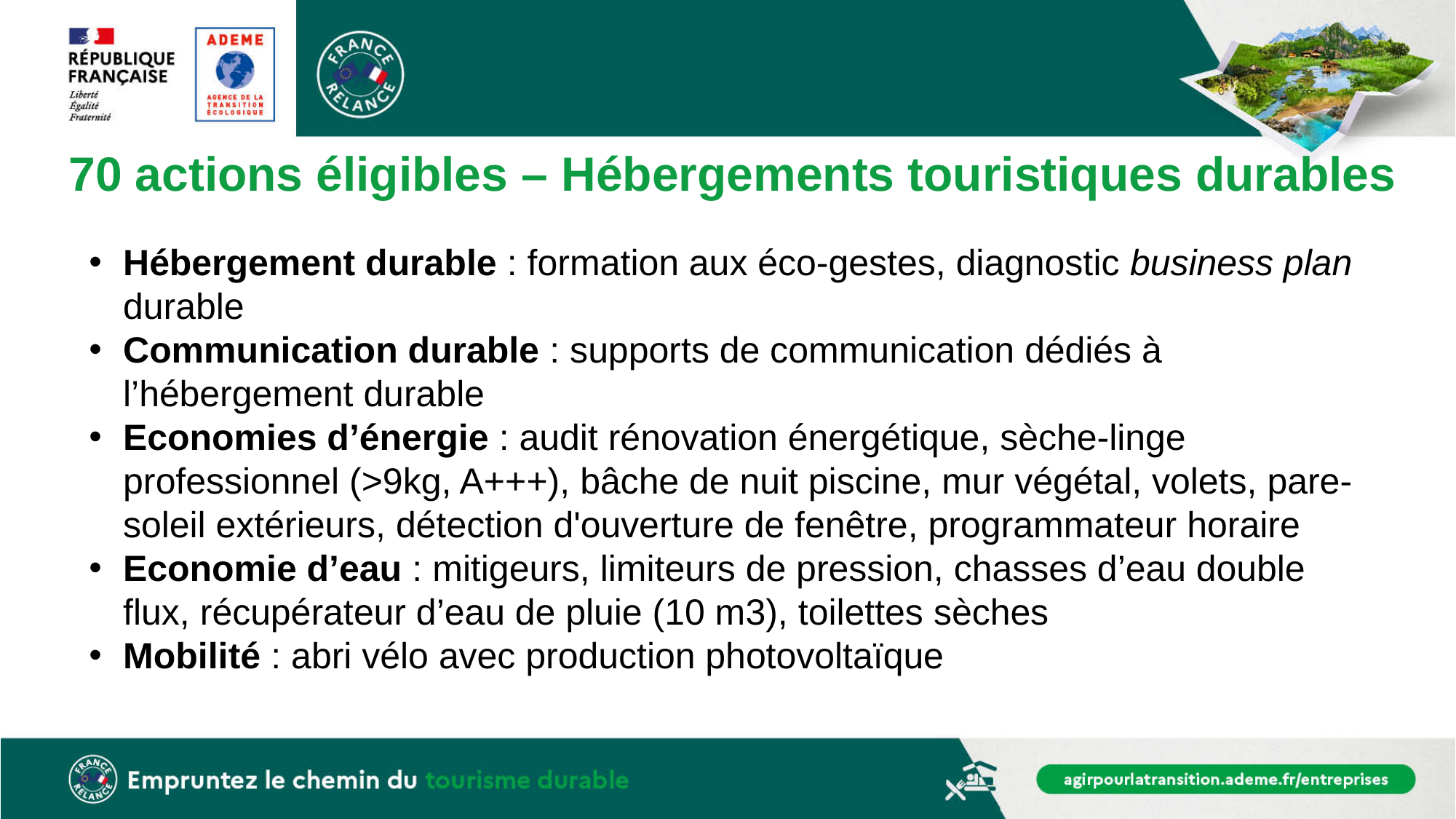

# 70 actions éligibles – Hébergements touristiques durables
Hébergement durable : formation aux éco-gestes, diagnostic business plan durable
Communication durable : supports de communication dédiés à l’hébergement durable
Economies d’énergie : audit rénovation énergétique, sèche-linge professionnel (>9kg, A+++), bâche de nuit piscine, mur végétal, volets, pare-soleil extérieurs, détection d'ouverture de fenêtre, programmateur horaire
Economie d’eau : mitigeurs, limiteurs de pression, chasses d’eau double flux, récupérateur d’eau de pluie (10 m3), toilettes sèches
Mobilité : abri vélo avec production photovoltaïque